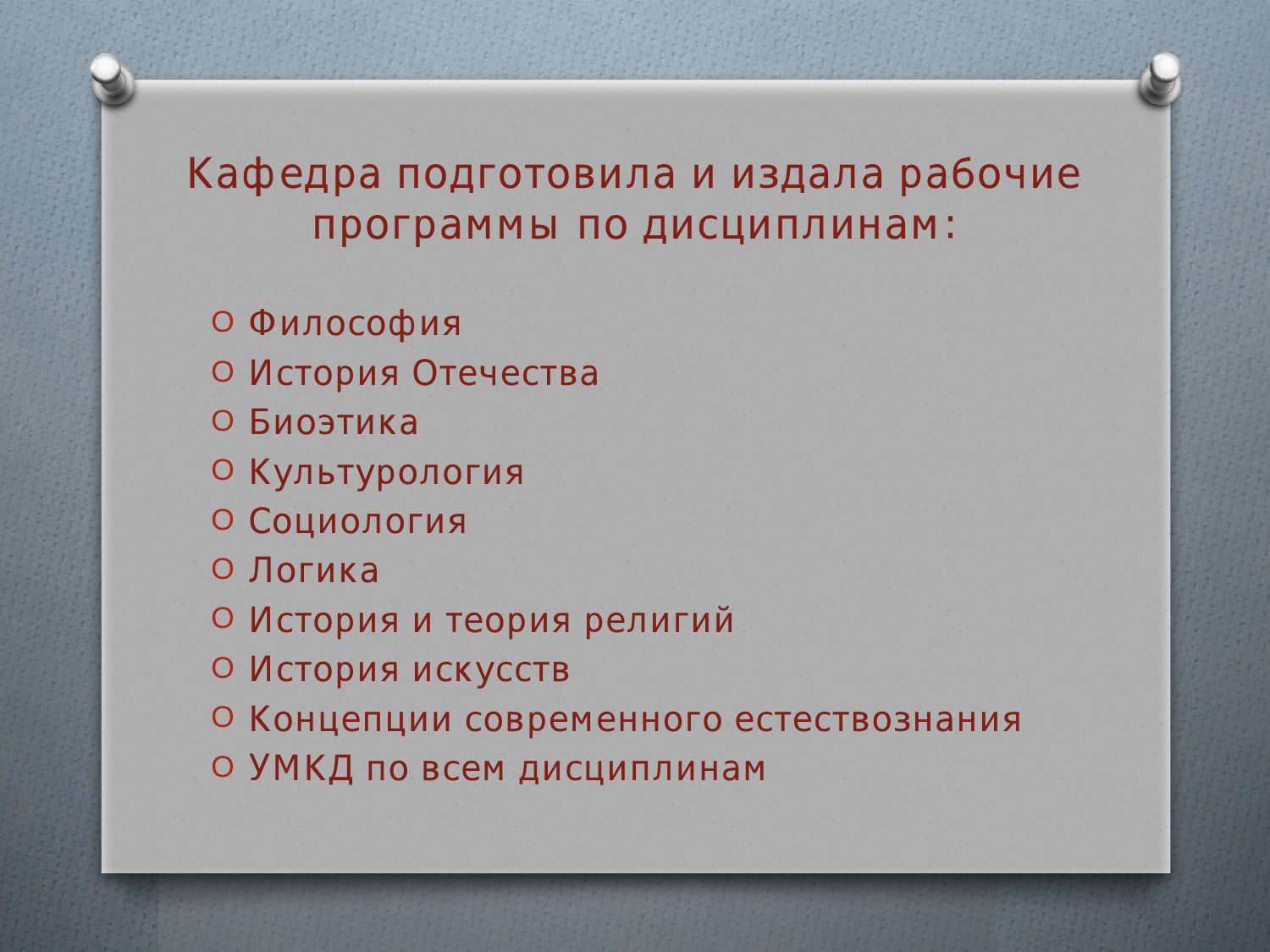

# Кафедра подготовила и издала рабочие программы по дисциплинам:
Философия
История Отечества
Биоэтика
Культурология
Социология
Логика
История и теория религий
История искусств
Концепции современного естествознания
УМКД по всем дисциплинам